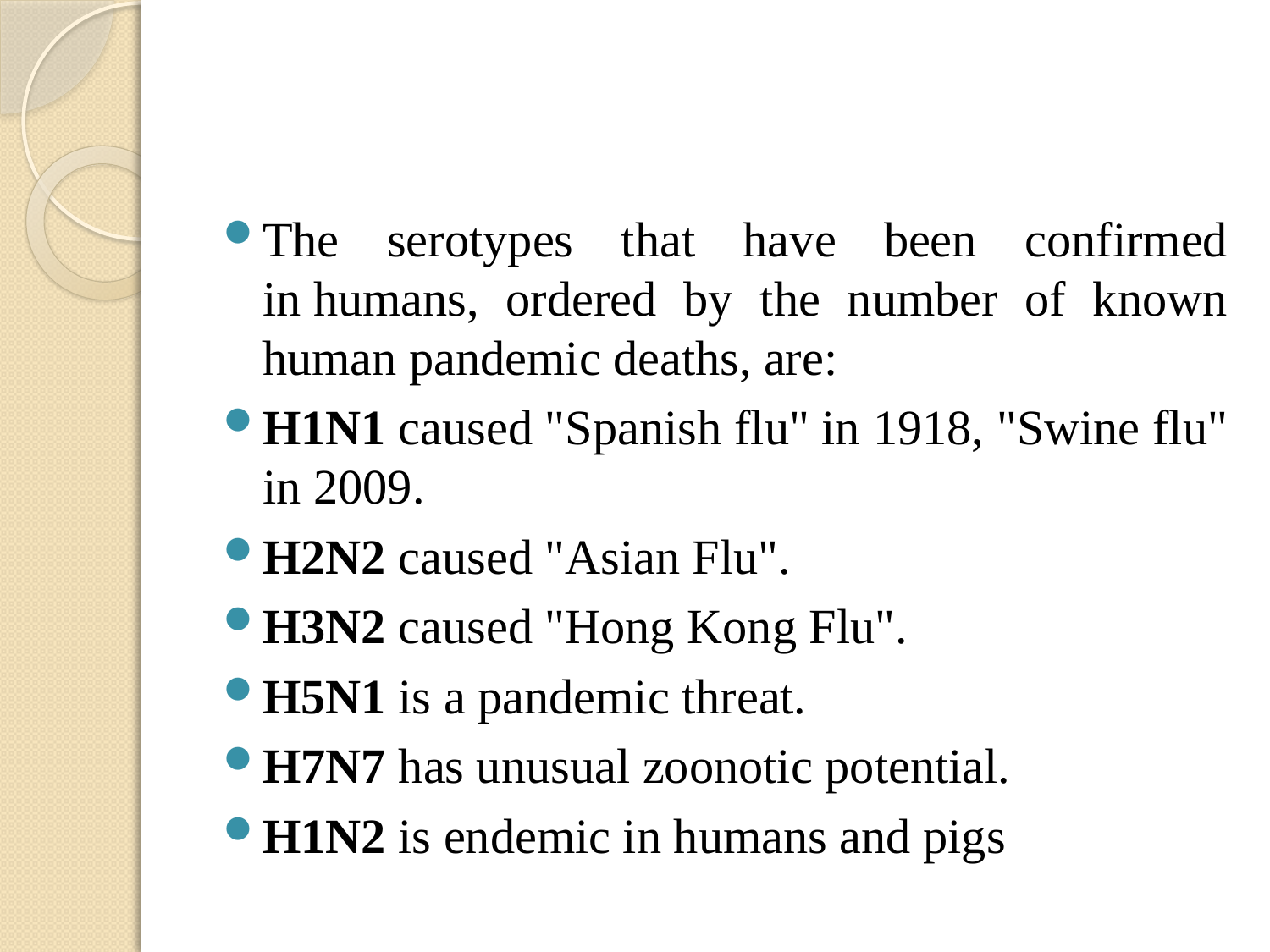

#
The serotypes that have been confirmed in humans, ordered by the number of known human pandemic deaths, are:
H1N1 caused "Spanish flu" in 1918, "Swine flu" in 2009.
H2N2 caused "Asian Flu".
H3N2 caused "Hong Kong Flu".
H5N1 is a pandemic threat.
H7N7 has unusual zoonotic potential.
H1N2 is endemic in humans and pigs